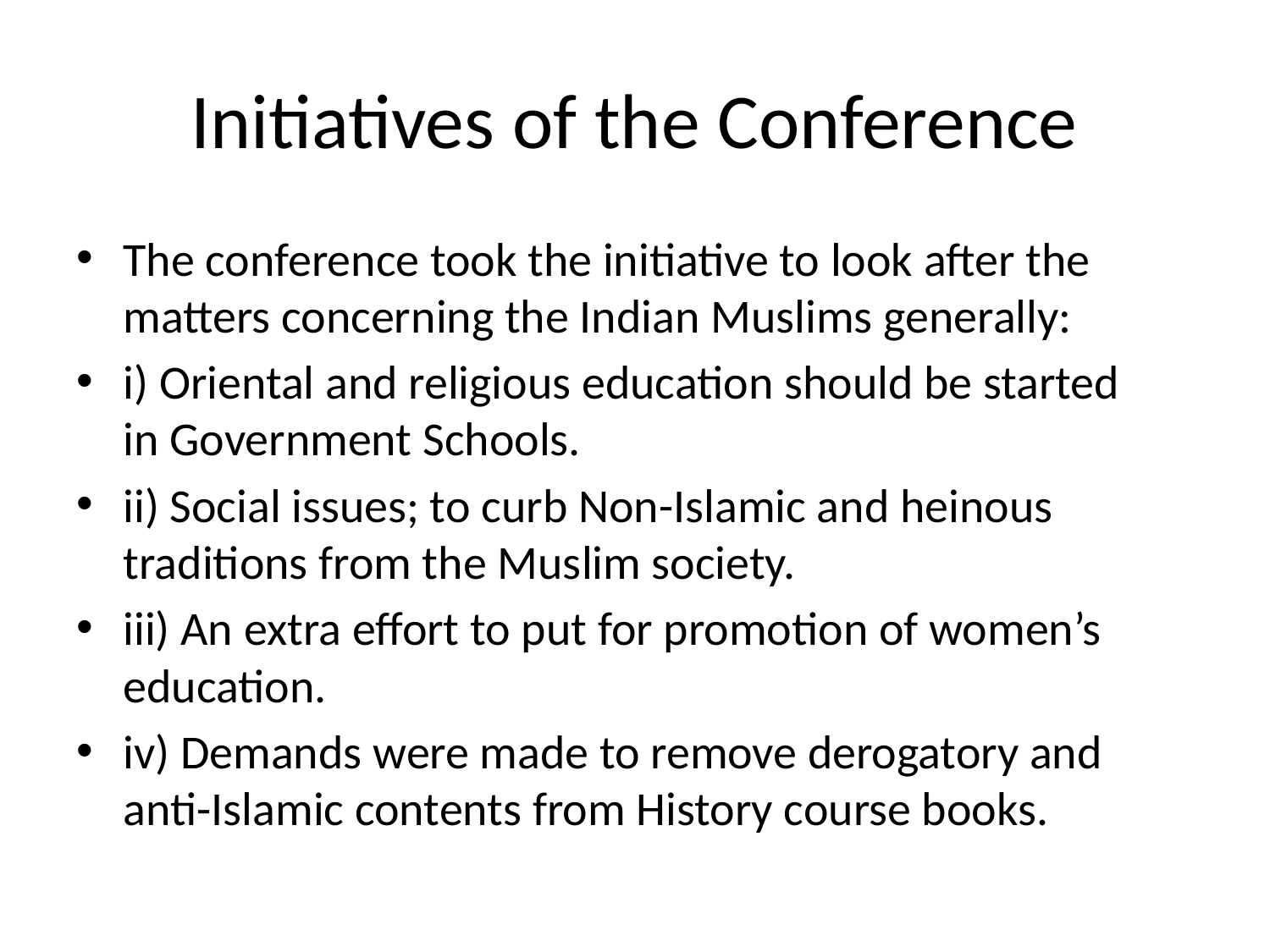

# Initiatives of the Conference
The conference took the initiative to look after the matters concerning the Indian Muslims generally:
i) Oriental and religious education should be started in Government Schools.
ii) Social issues; to curb Non-Islamic and heinous traditions from the Muslim society.
iii) An extra effort to put for promotion of women’s education.
iv) Demands were made to remove derogatory and anti-Islamic contents from History course books.